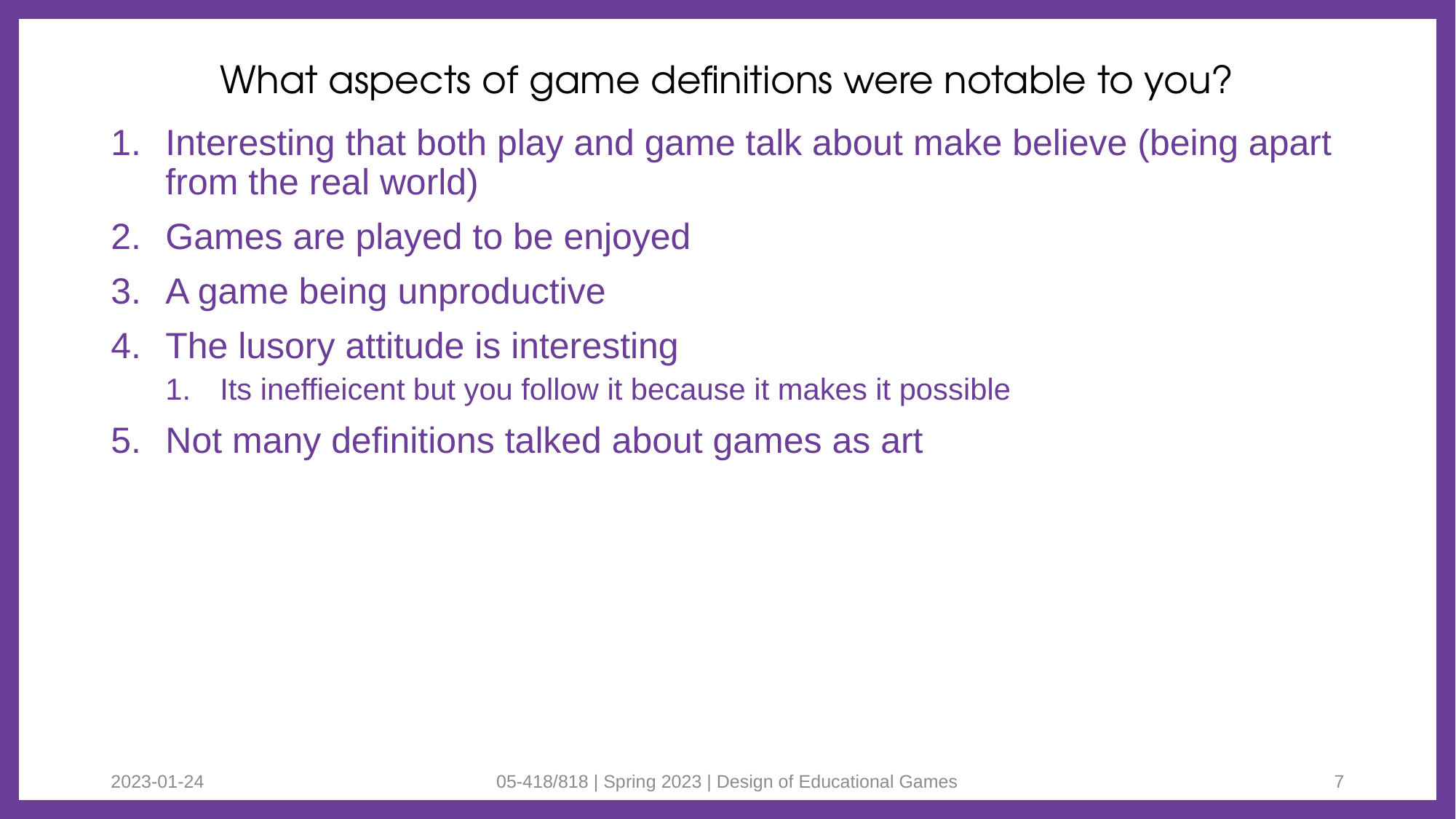

# What aspects of game definitions were notable to you?
Interesting that both play and game talk about make believe (being apart from the real world)
Games are played to be enjoyed
A game being unproductive
The lusory attitude is interesting
Its ineffieicent but you follow it because it makes it possible
Not many definitions talked about games as art

2023-01-24
05-418/818 | Spring 2023 | Design of Educational Games
7